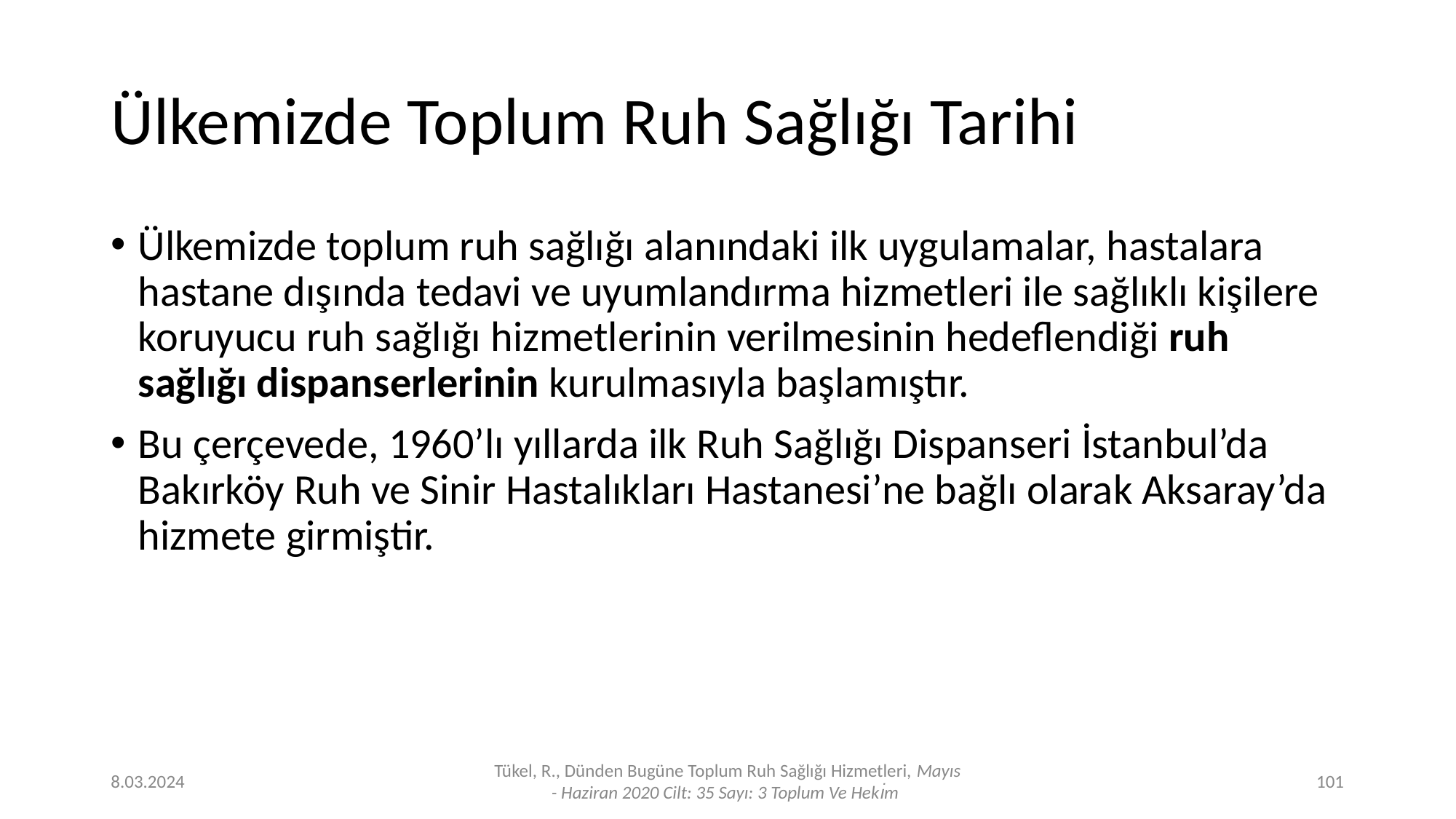

# Ülkemizde Toplum Ruh Sağlığı Tarihi
Ülkemizde toplum ruh sağlığı alanındaki ilk uygulamalar, hastalara hastane dışında tedavi ve uyumlandırma hizmetleri ile sağlıklı kişilere koruyucu ruh sağlığı hizmetlerinin verilmesinin hedeflendiği ruh sağlığı dispanserlerinin kurulmasıyla başlamıştır.
Bu çerçevede, 1960’lı yıllarda ilk Ruh Sağlığı Dispanseri İstanbul’da Bakırköy Ruh ve Sinir Hastalıkları Hastanesi’ne bağlı olarak Aksaray’da hizmete girmiştir.
8.03.2024
Tükel, R., Dünden Bugüne Toplum Ruh Sağlığı Hizmetleri, Mayıs - Haziran 2020 Cilt: 35 Sayı: 3 Toplum Ve Hekı̇m
101